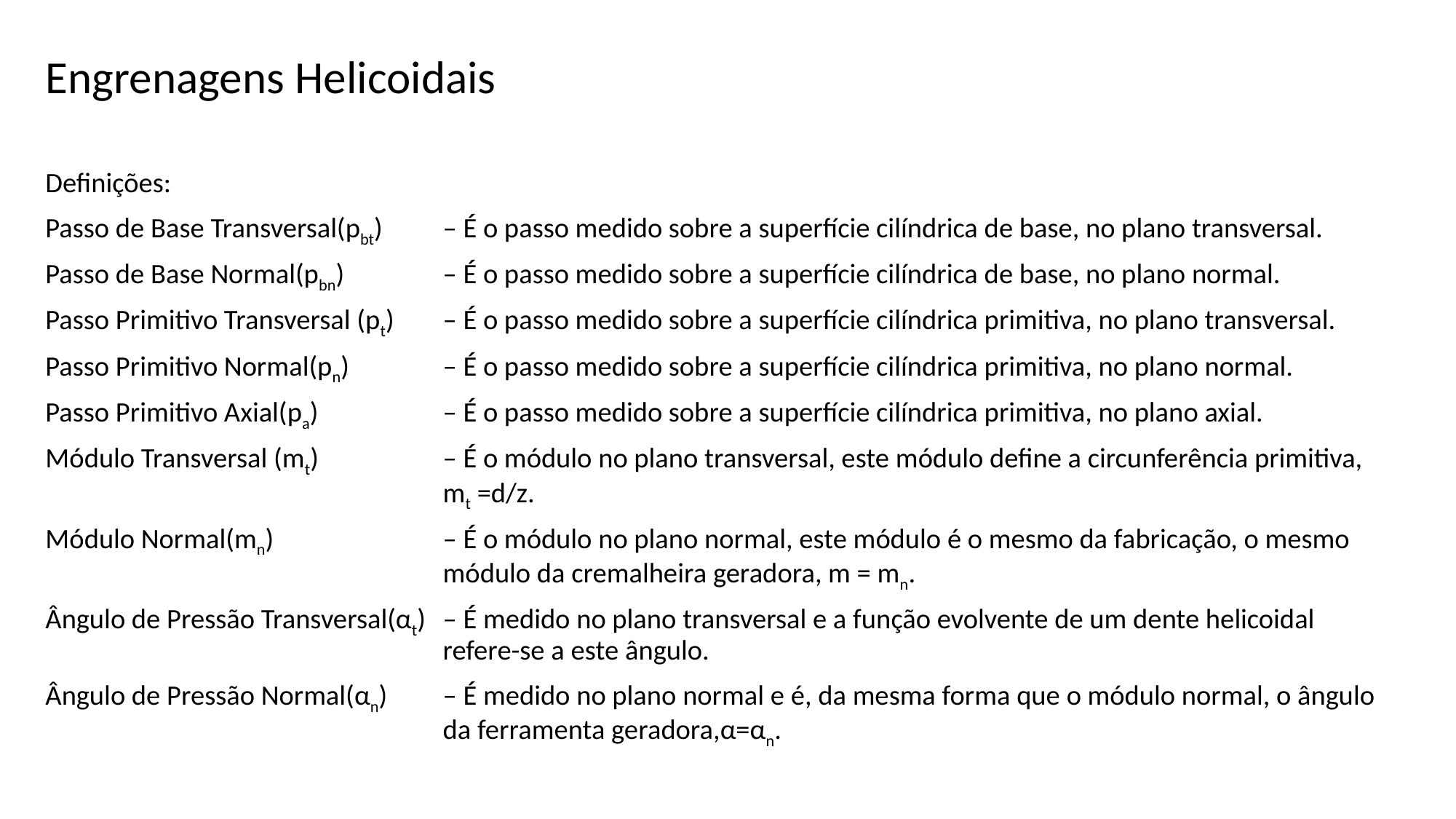

# Engrenagens Helicoidais
Definições:
Passo de Base Transversal(pbt)	– É o passo medido sobre a superfície cilíndrica de base, no plano transversal.
Passo de Base Normal(pbn) 	– É o passo medido sobre a superfície cilíndrica de base, no plano normal.
Passo Primitivo Transversal (pt) 	– É o passo medido sobre a superfície cilíndrica primitiva, no plano transversal.
Passo Primitivo Normal(pn) 	– É o passo medido sobre a superfície cilíndrica primitiva, no plano normal.
Passo Primitivo Axial(pa)	– É o passo medido sobre a superfície cilíndrica primitiva, no plano axial.
Módulo Transversal (mt) 	– É o módulo no plano transversal, este módulo define a circunferência primitiva, mt =d/z.
Módulo Normal(mn) 	– É o módulo no plano normal, este módulo é o mesmo da fabricação, o mesmo módulo da cremalheira geradora, m = mn.
Ângulo de Pressão Transversal(αt)	– É medido no plano transversal e a função evolvente de um dente helicoidal refere-se a este ângulo.
Ângulo de Pressão Normal(αn) 	– É medido no plano normal e é, da mesma forma que o módulo normal, o ângulo da ferramenta geradora,α=αn.